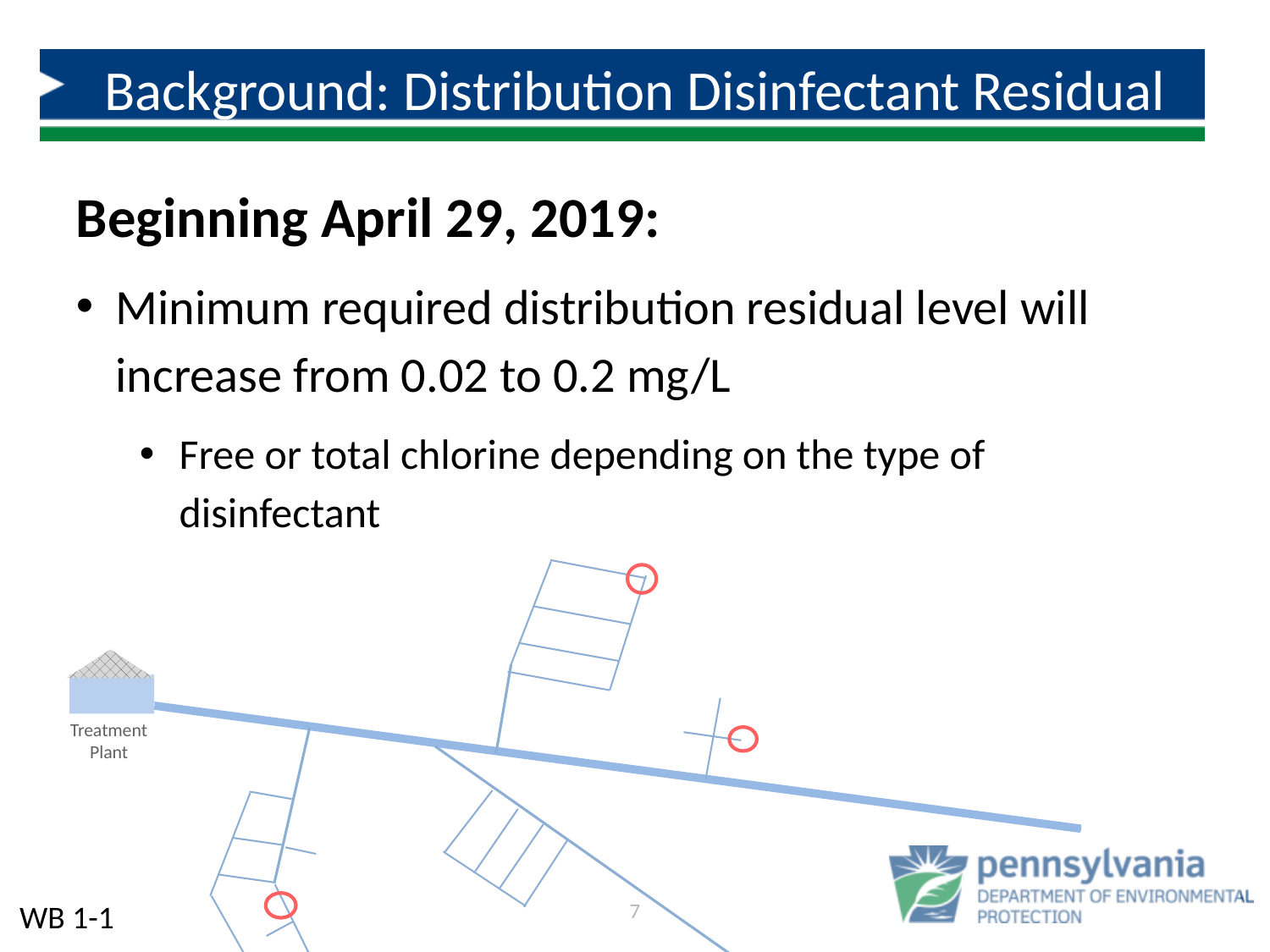

# Background: Distribution Disinfectant Residual
Beginning April 29, 2019:
Minimum required distribution residual level will increase from 0.02 to 0.2 mg/L
Free or total chlorine depending on the type of disinfectant

Treatment
Plant

7
WB 1-1